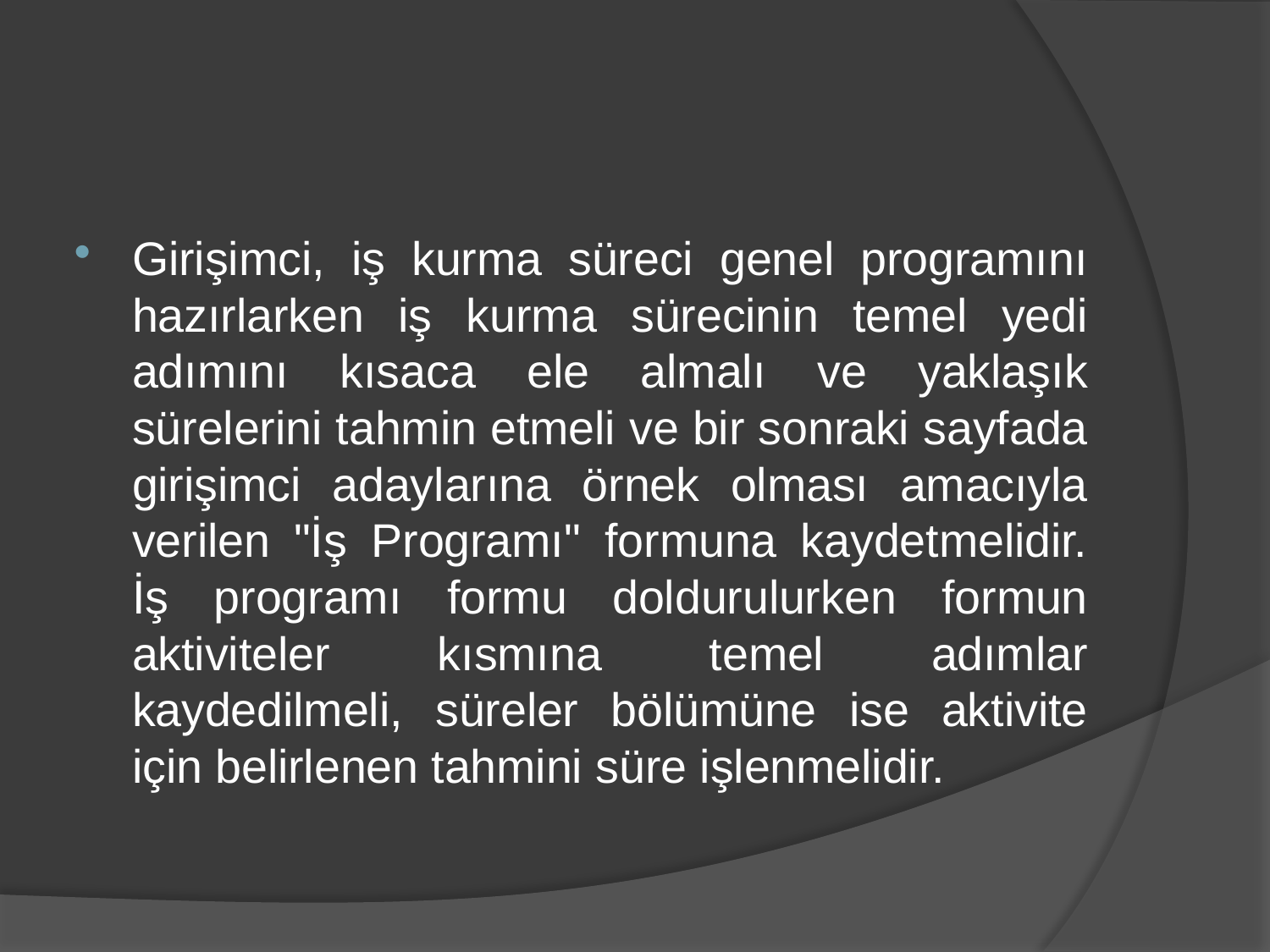

Girişimci, iş kurma süreci genel programını hazırlarken iş kurma sürecinin temel yedi adımını kısaca ele almalı ve yaklaşık sürelerini tahmin etmeli ve bir sonraki sayfada girişimci adaylarına örnek olması amacıyla verilen "İş Programı" formuna kaydetmelidir. İş programı formu doldurulurken formun aktiviteler kısmına temel adımlar kaydedilmeli, süreler bölümüne ise aktivite için belirlenen tahmini süre işlenmelidir.